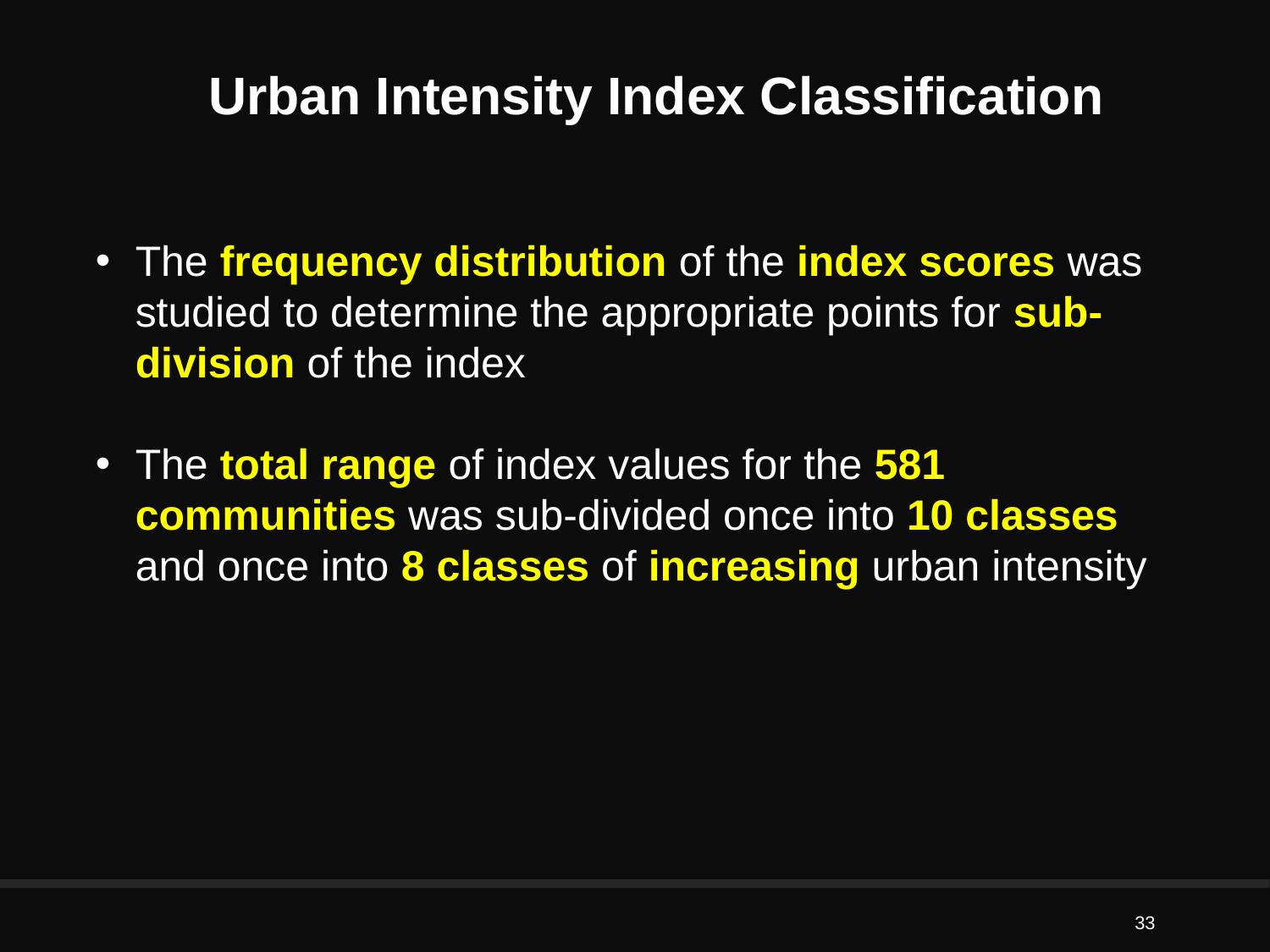

Urban Intensity Index Classification
The frequency distribution of the index scores was studied to determine the appropriate points for sub-division of the index

The total range of index values for the 581 communities was sub-divided once into 10 classes and once into 8 classes of increasing urban intensity
33